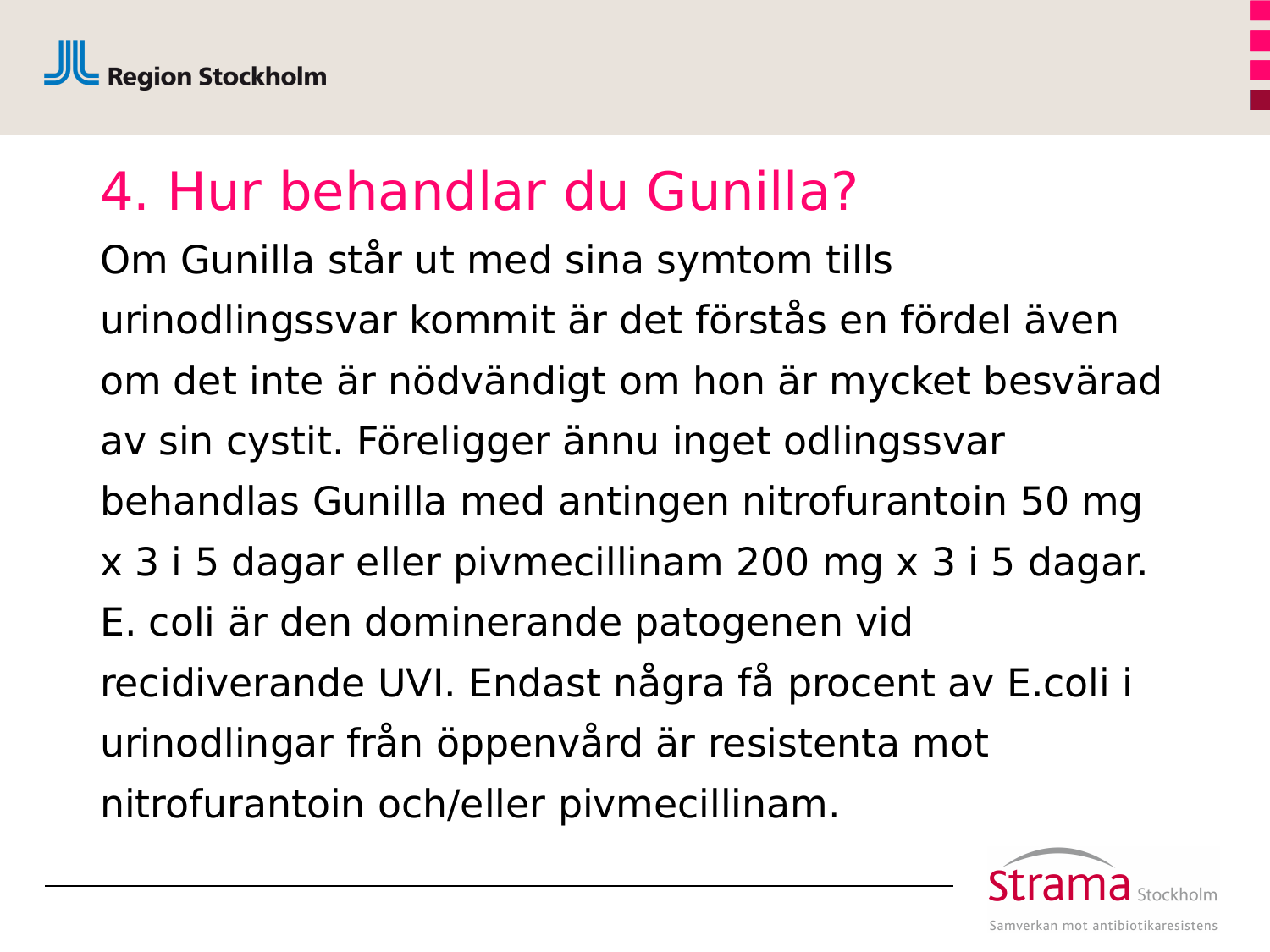

# 4. Hur behandlar du Gunilla?
Om Gunilla står ut med sina symtom tills urinodlingssvar kommit är det förstås en fördel även om det inte är nödvändigt om hon är mycket besvärad av sin cystit. Föreligger ännu inget odlingssvar behandlas Gunilla med antingen nitrofurantoin 50 mg x 3 i 5 dagar eller pivmecillinam 200 mg x 3 i 5 dagar.
E. coli är den dominerande patogenen vid recidiverande UVI. Endast några få procent av E.coli i urinodlingar från öppenvård är resistenta mot nitrofurantoin och/eller pivmecillinam.